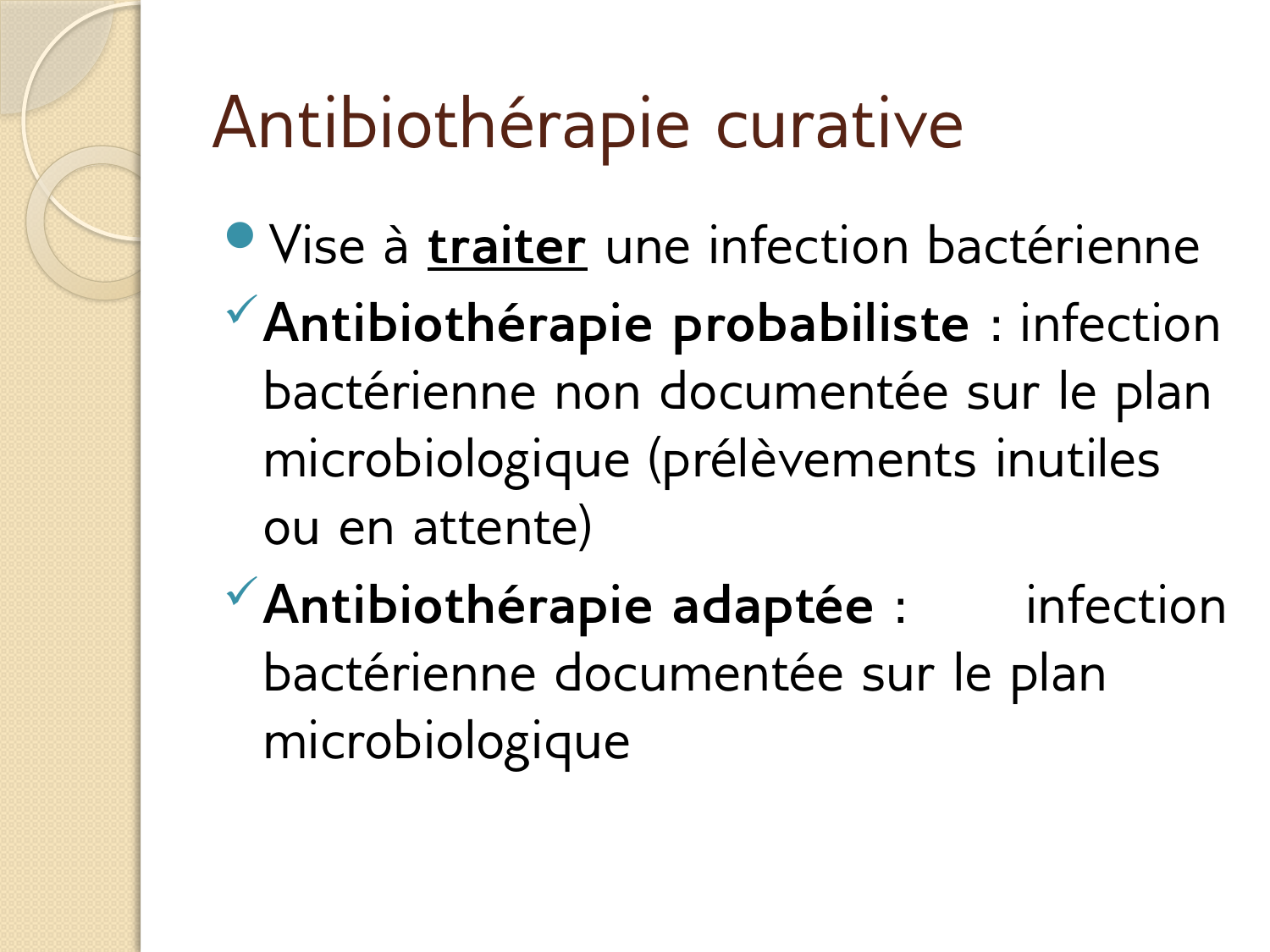

# Antibiothérapie curative
Vise à traiter une infection bactérienne
Antibiothérapie probabiliste : infection bactérienne non documentée sur le plan microbiologique (prélèvements inutiles ou en attente)
Antibiothérapie adaptée :       infection bactérienne documentée sur le plan microbiologique